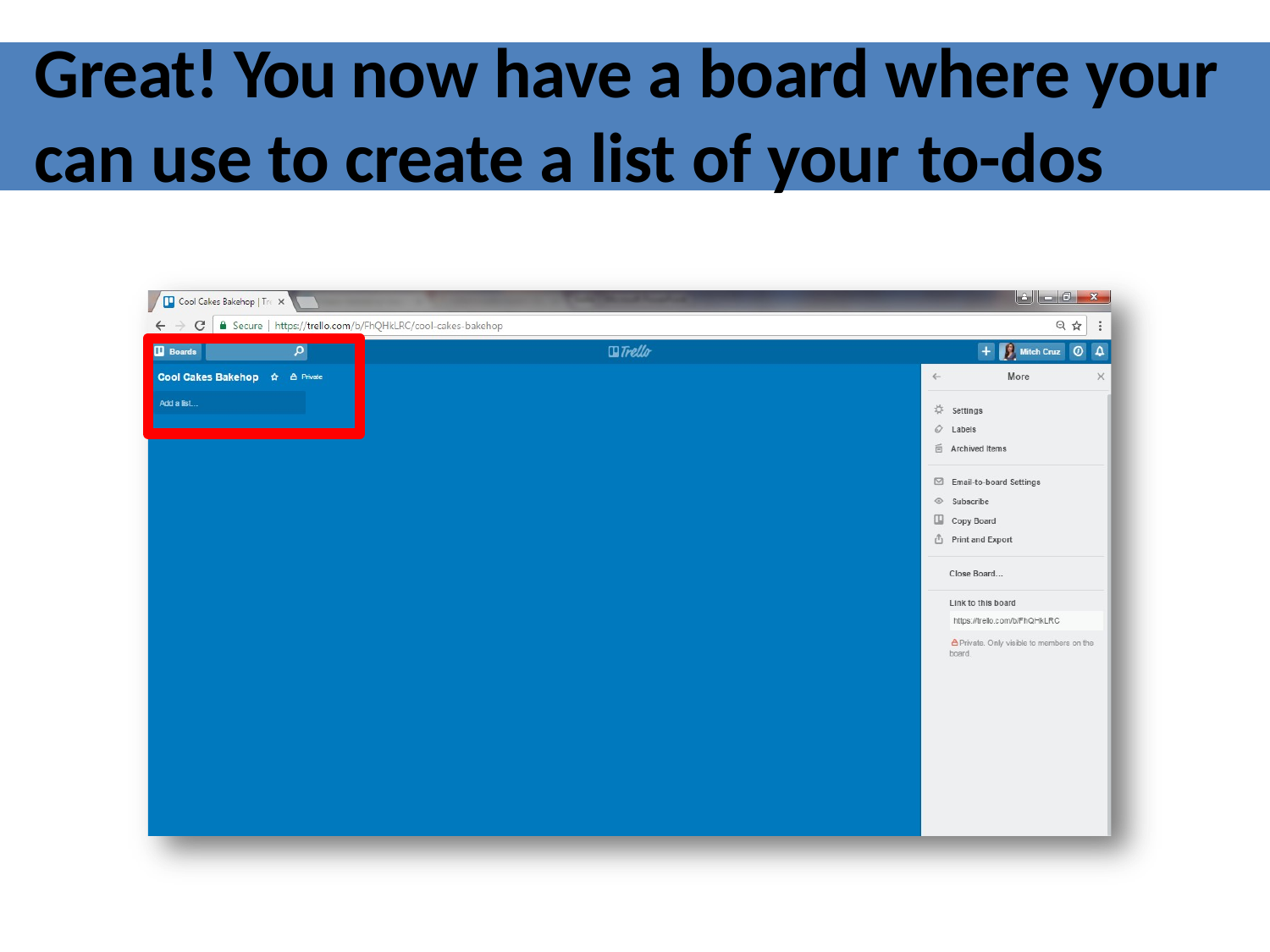

# Great! You now have a board where your  can use to create a list of your to-dos

https://www.slideshare.net/MichelleLynCruz/trello-73198801